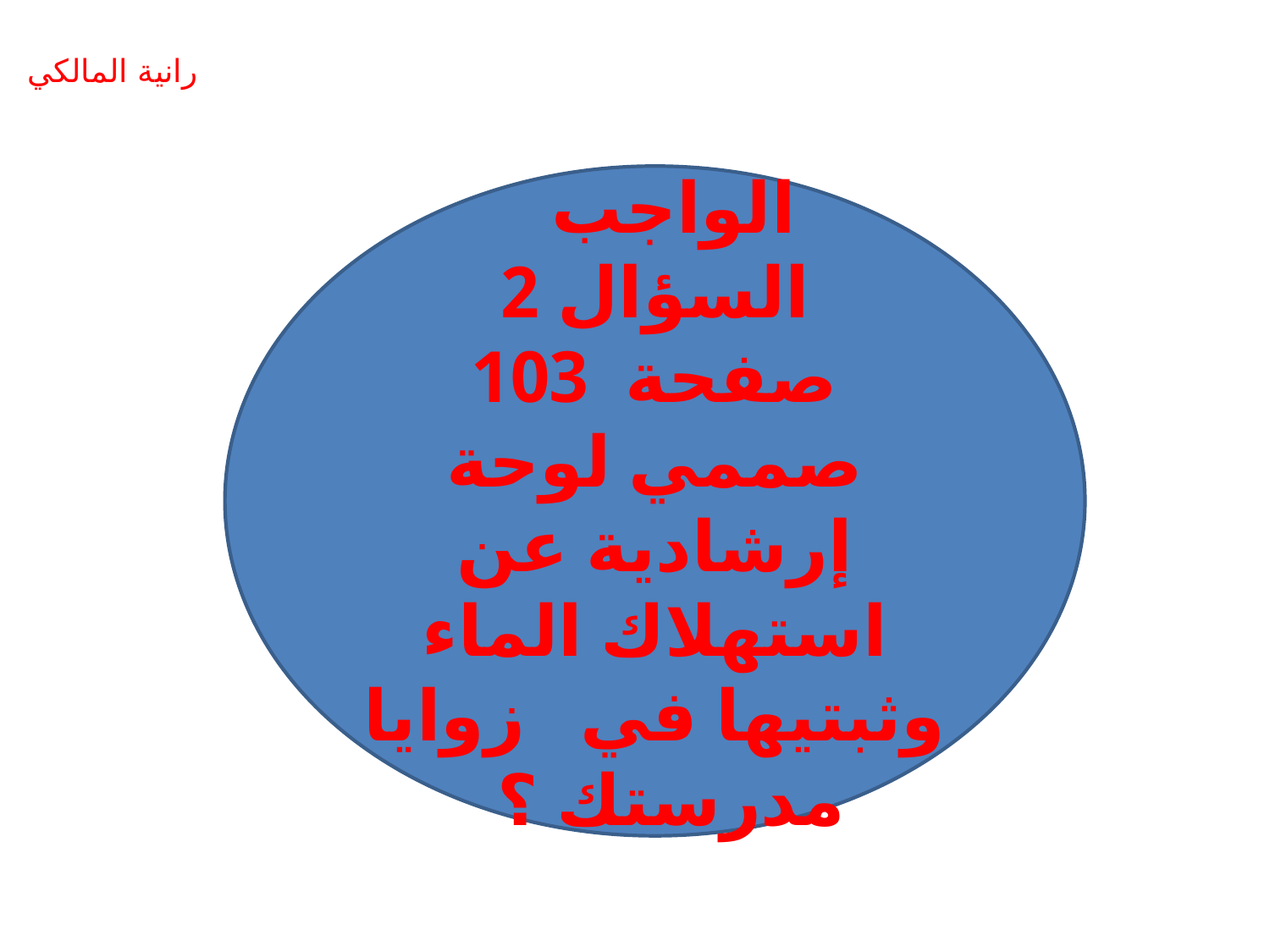

رانية المالكي
الواجب
السؤال 2
 صفحة  103
صممي لوحة إرشادية عن استهلاك الماء وثبتيها في   زوايا مدرستك ؟